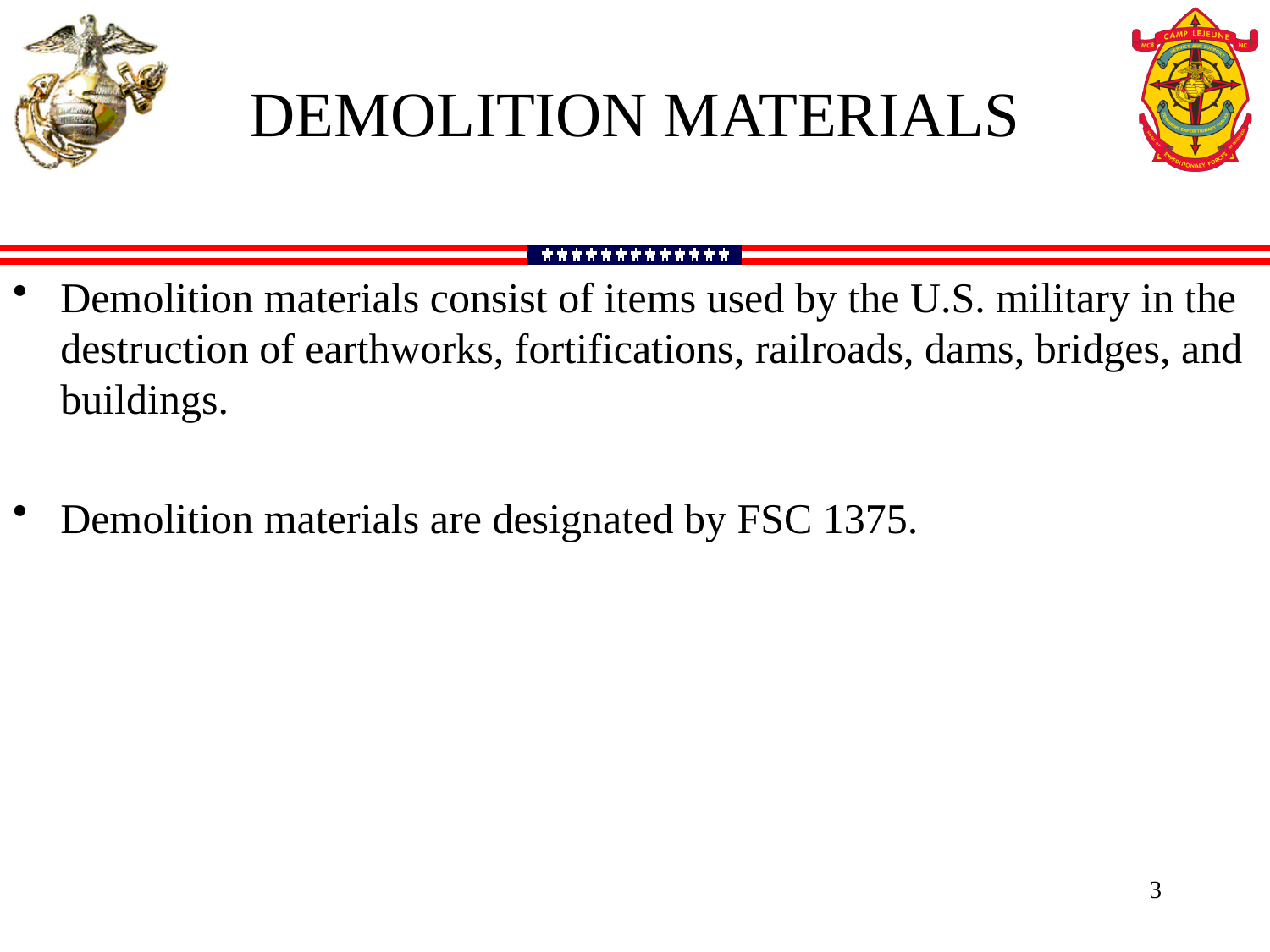

DEMOLITION MATERIALS
Demolition materials consist of items used by the U.S. military in the destruction of earthworks, fortifications, railroads, dams, bridges, and buildings.

Demolition materials are designated by FSC 1375.

3